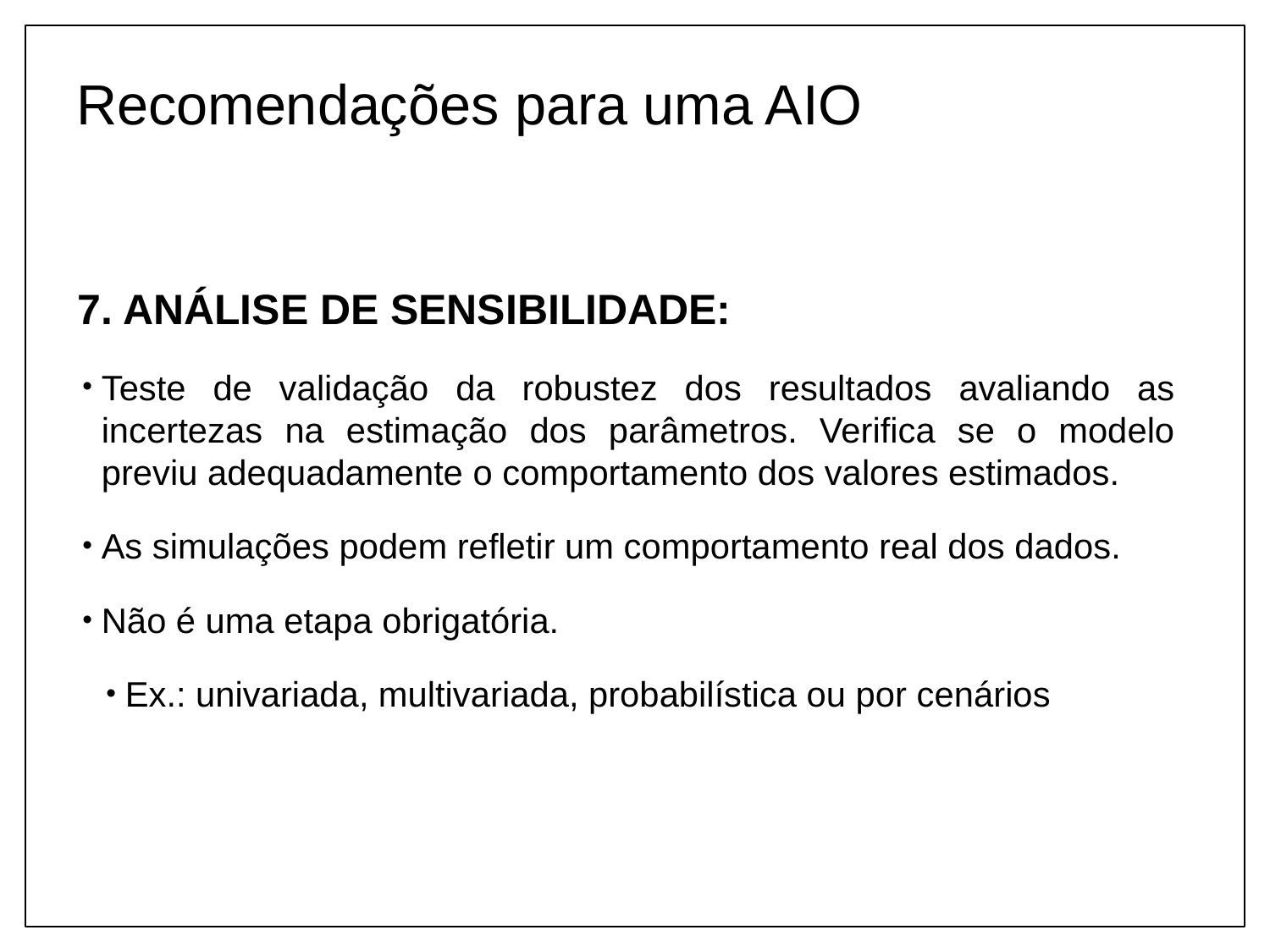

# Recomendações para uma AIO
7. ANÁLISE DE SENSIBILIDADE:
Teste de validação da robustez dos resultados avaliando as incertezas na estimação dos parâmetros. Verifica se o modelo previu adequadamente o comportamento dos valores estimados.
As simulações podem refletir um comportamento real dos dados.
Não é uma etapa obrigatória.
Ex.: univariada, multivariada, probabilística ou por cenários